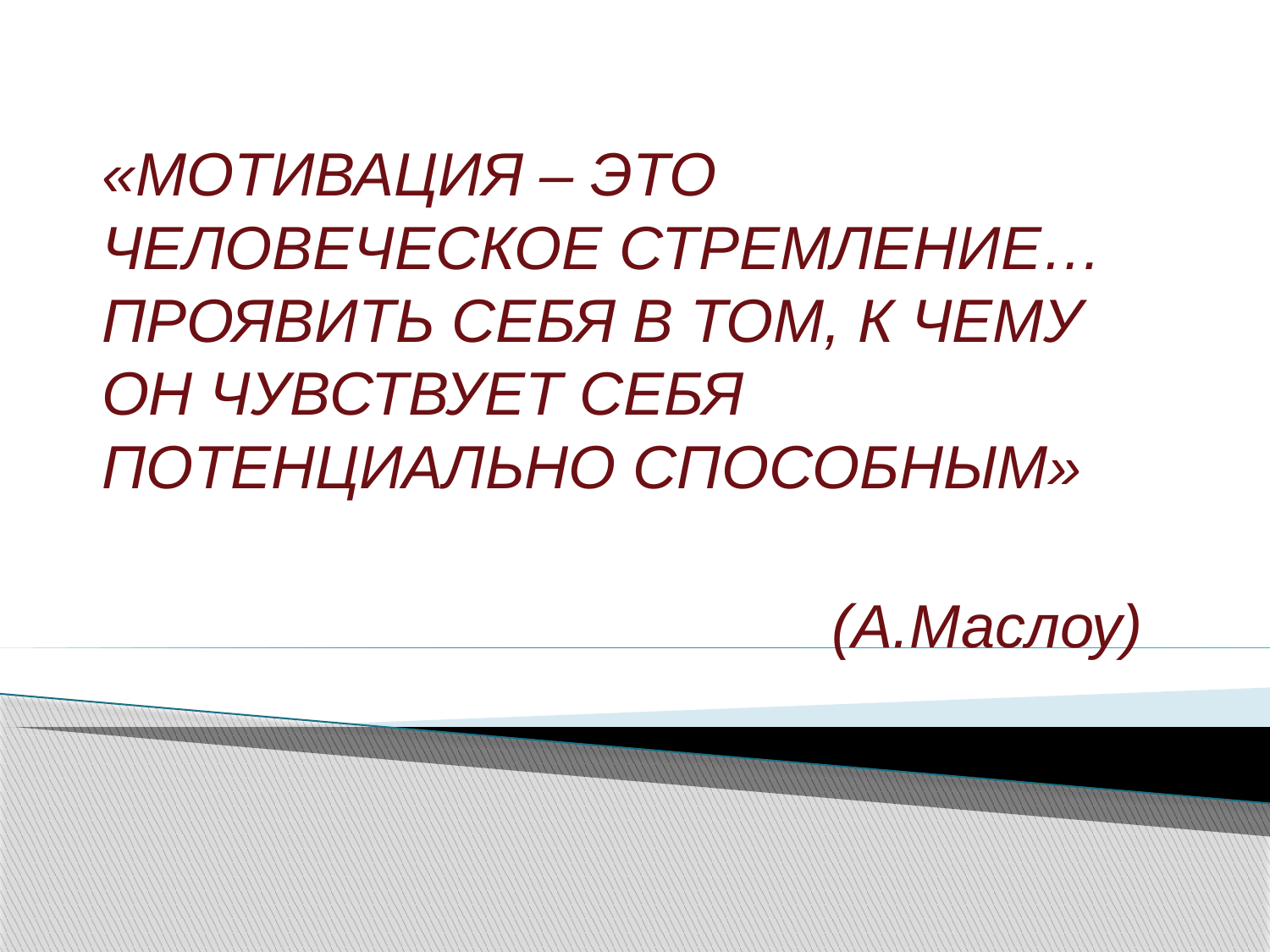

«МОТИВАЦИЯ – ЭТО ЧЕЛОВЕЧЕСКОЕ СТРЕМЛЕНИЕ… ПРОЯВИТЬ СЕБЯ В ТОМ, К ЧЕМУ ОН ЧУВСТВУЕТ СЕБЯ ПОТЕНЦИАЛЬНО СПОСОБНЫМ»

(А.Маслоу)